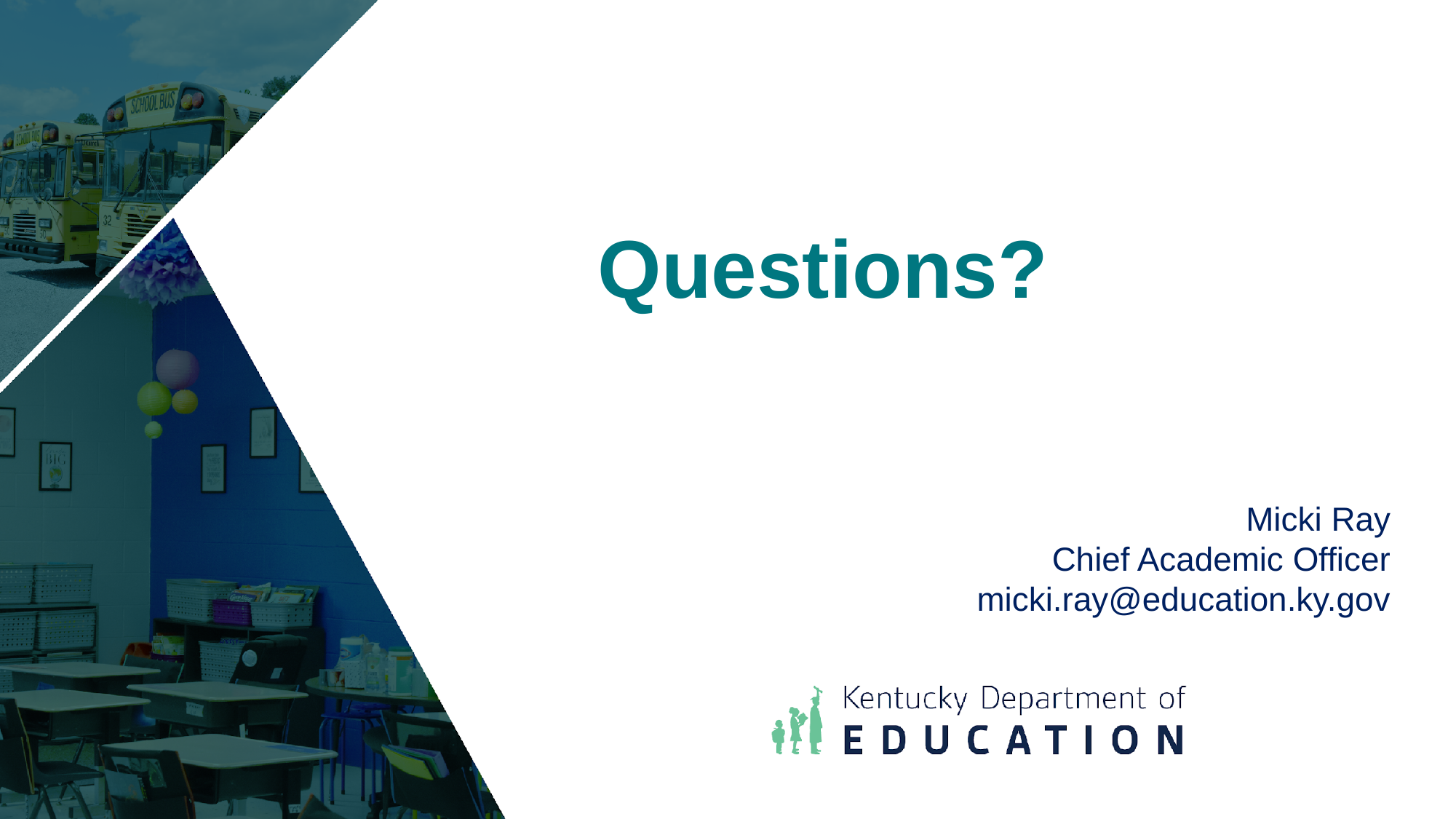

Questions?
Micki Ray
Chief Academic Officer
micki.ray@education.ky.gov